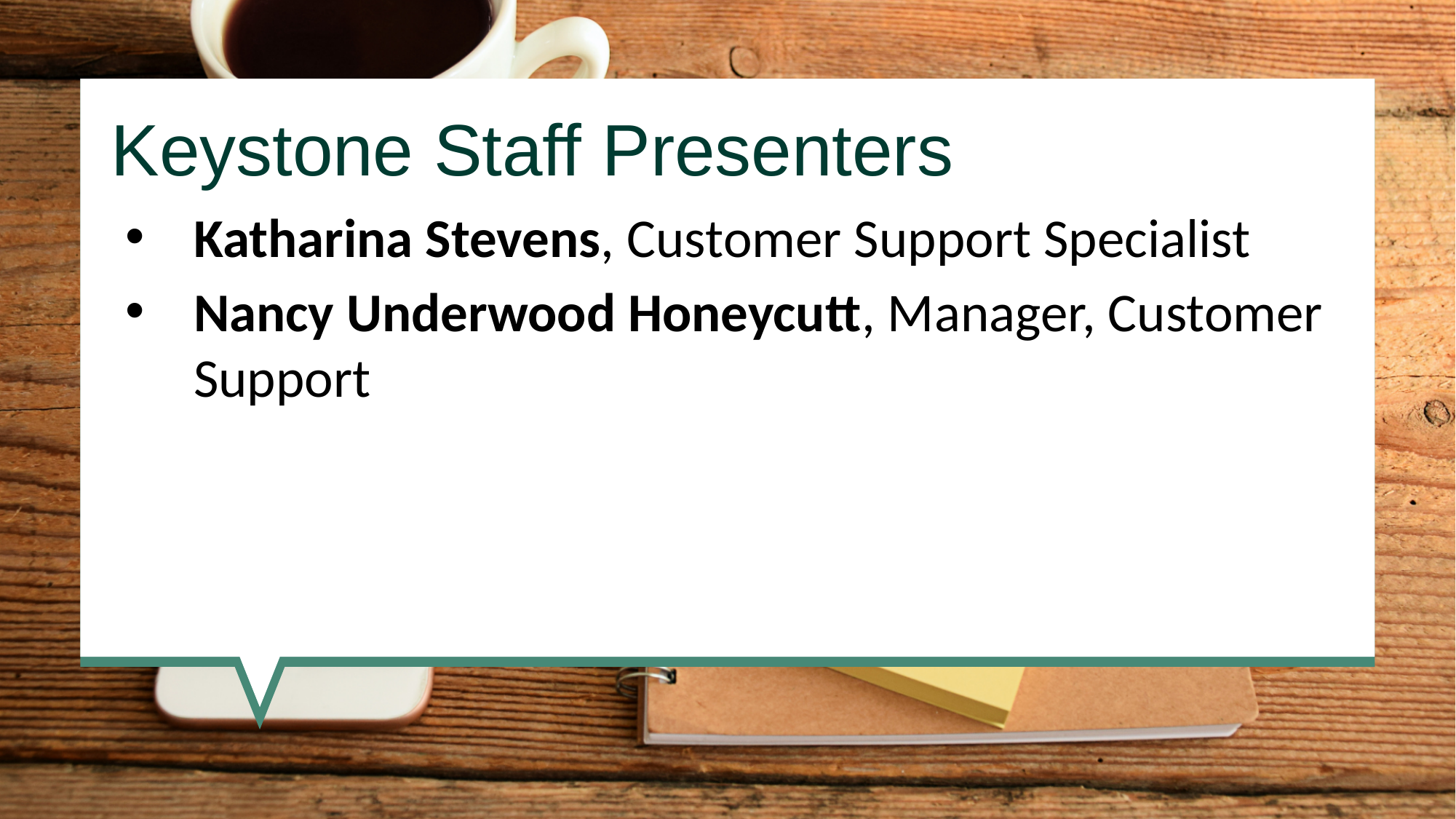

# Keystone Staff Presenters
Katharina Stevens, Customer Support Specialist
Nancy Underwood Honeycutt, Manager, Customer Support